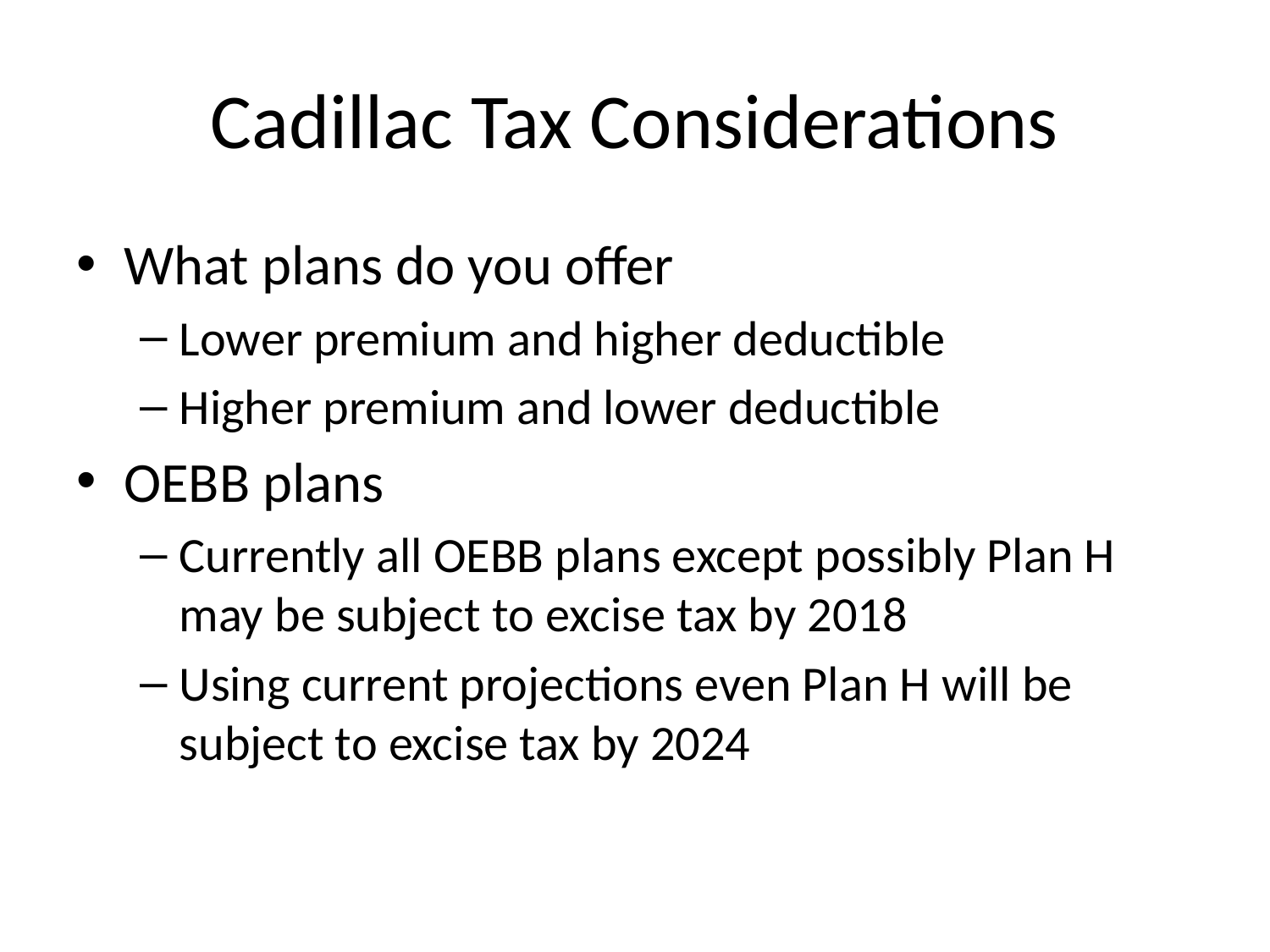

# Cadillac Tax Considerations
What plans do you offer
Lower premium and higher deductible
Higher premium and lower deductible
OEBB plans
Currently all OEBB plans except possibly Plan H may be subject to excise tax by 2018
Using current projections even Plan H will be subject to excise tax by 2024